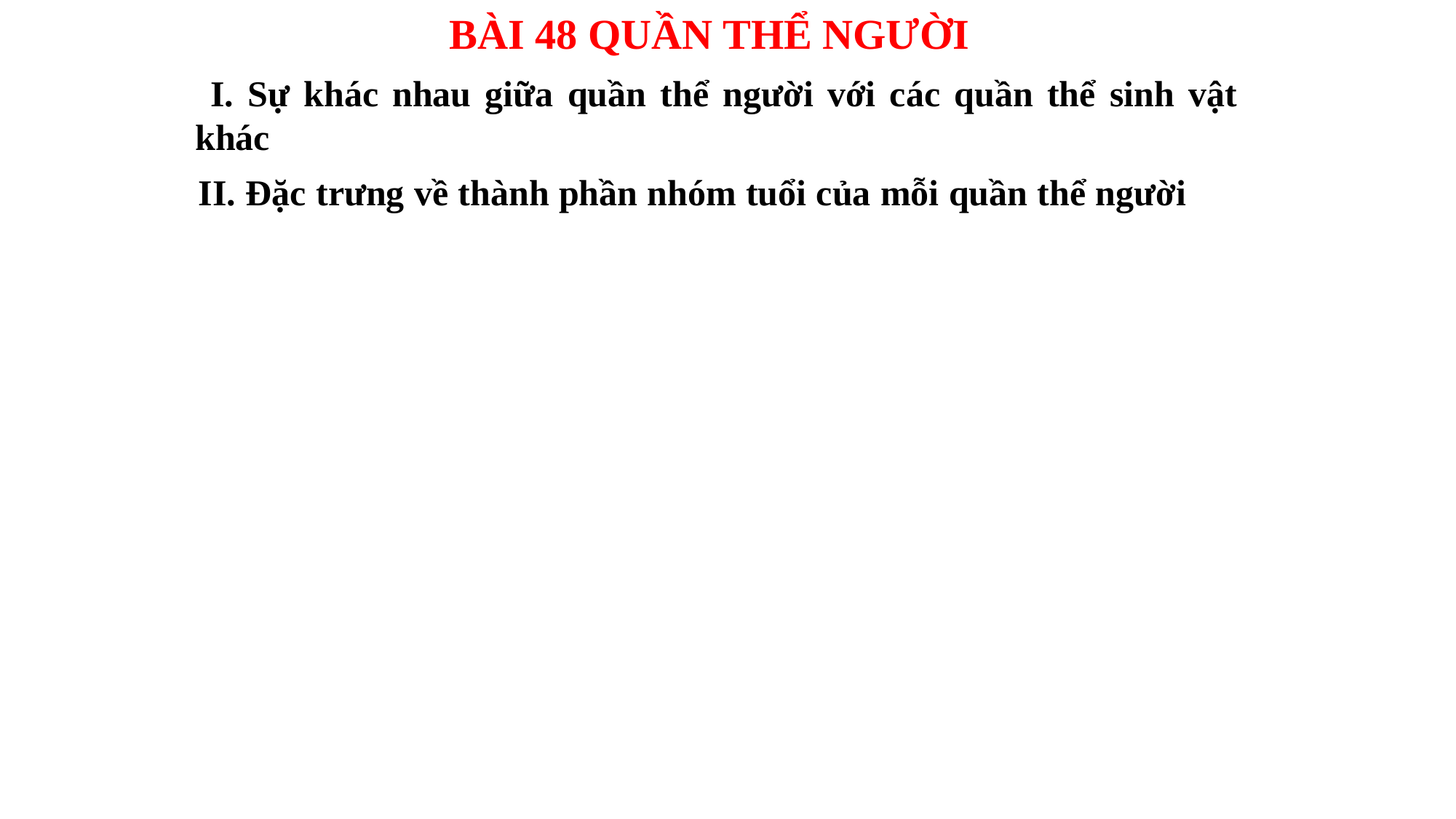

BÀI 48 QUẦN THỂ NGƯỜI
 I. Sự khác nhau giữa quần thể người với các quần thể sinh vật khác
II. Đặc trưng về thành phần nhóm tuổi của mỗi quần thể người